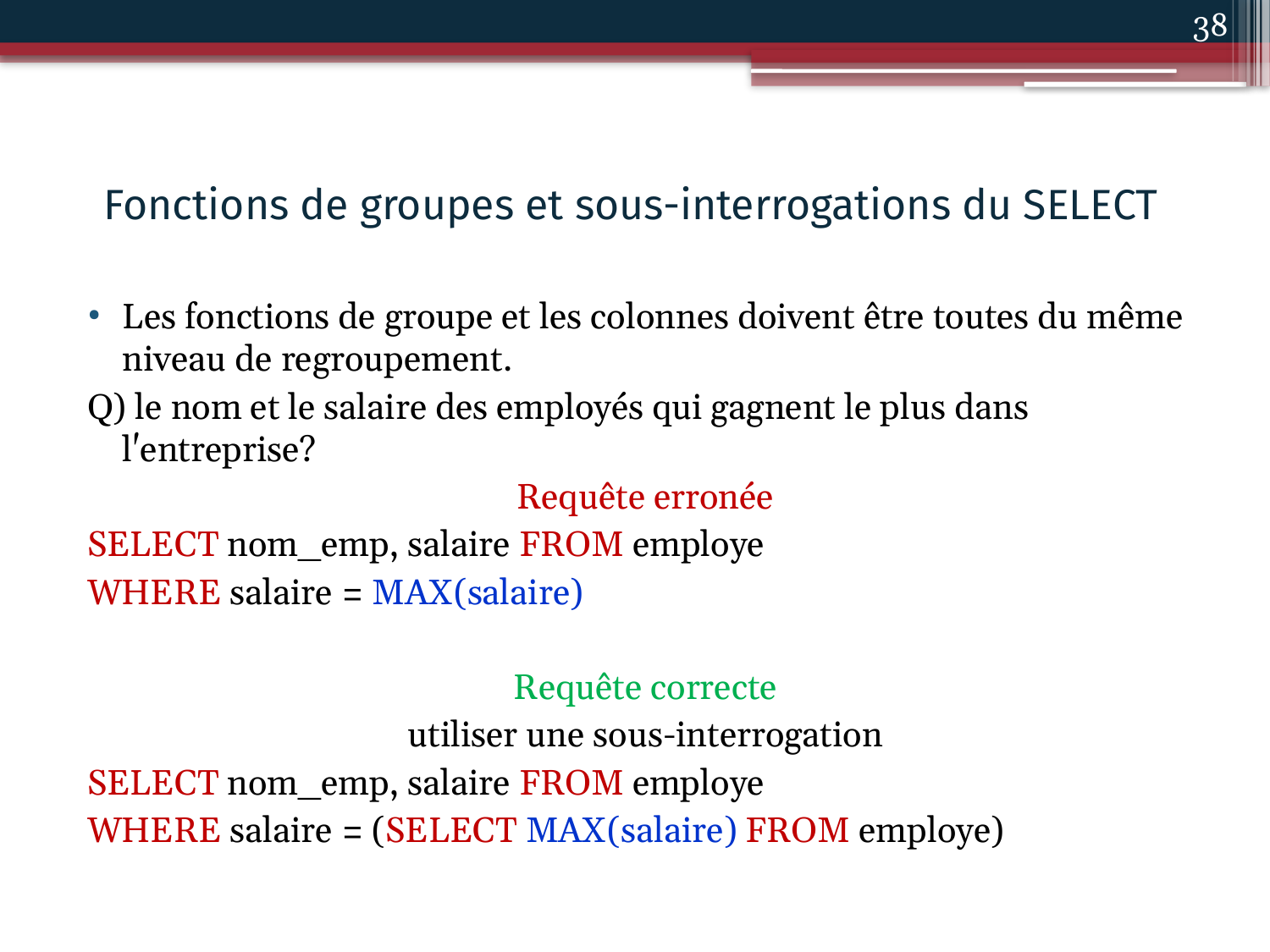

38
# Fonctions de groupes et sous-interrogations du SELECT
Les fonctions de groupe et les colonnes doivent être toutes du même niveau de regroupement.
Q) le nom et le salaire des employés qui gagnent le plus dans l'entreprise?
Requête erronée
SELECT nom_emp, salaire FROM employe
WHERE salaire = MAX(salaire)

Requête correcte
utiliser une sous-interrogation
SELECT nom_emp, salaire FROM employe
WHERE salaire = (SELECT MAX(salaire) FROM employe)